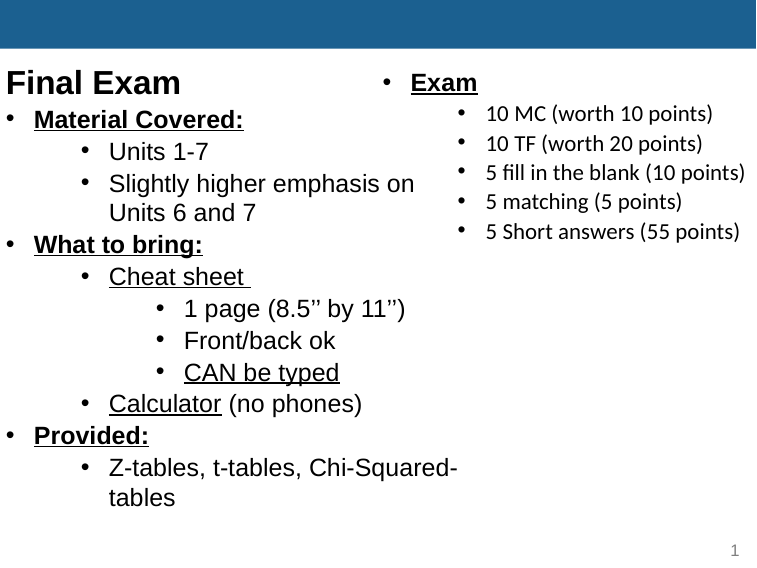

Final Exam
Material Covered:
Units 1-7
Slightly higher emphasis on Units 6 and 7
What to bring:
Cheat sheet
1 page (8.5’’ by 11’’)
Front/back ok
CAN be typed
Calculator (no phones)
Provided:
Z-tables, t-tables, Chi-Squared-tables
Exam
10 MC (worth 10 points)
10 TF (worth 20 points)
5 fill in the blank (10 points)
5 matching (5 points)
5 Short answers (55 points)
1